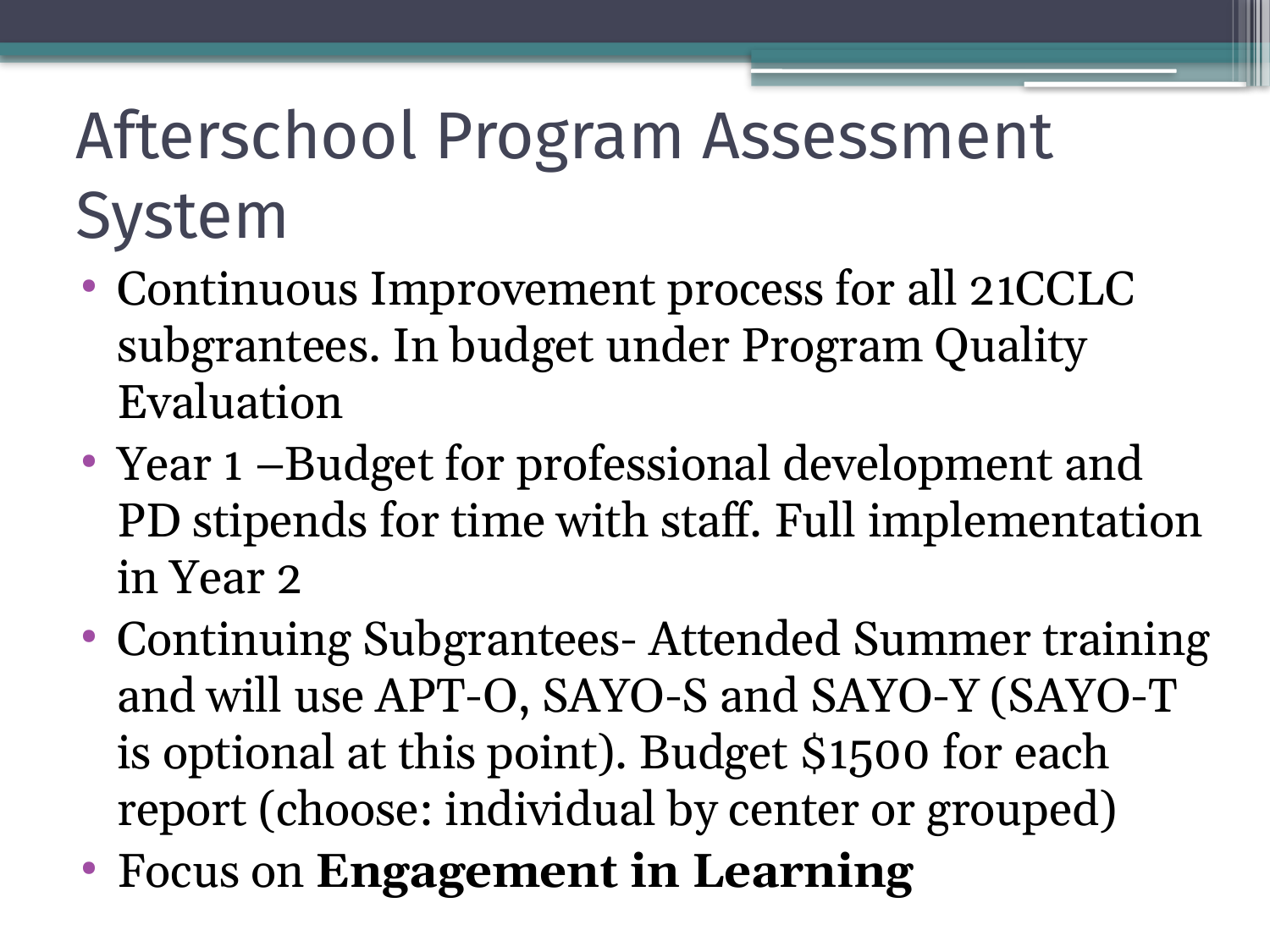

# Afterschool Program Assessment System
Continuous Improvement process for all 21CCLC subgrantees. In budget under Program Quality Evaluation
Year 1 –Budget for professional development and PD stipends for time with staff. Full implementation in Year 2
Continuing Subgrantees- Attended Summer training and will use APT-O, SAYO-S and SAYO-Y (SAYO-T is optional at this point). Budget $1500 for each report (choose: individual by center or grouped)
Focus on Engagement in Learning